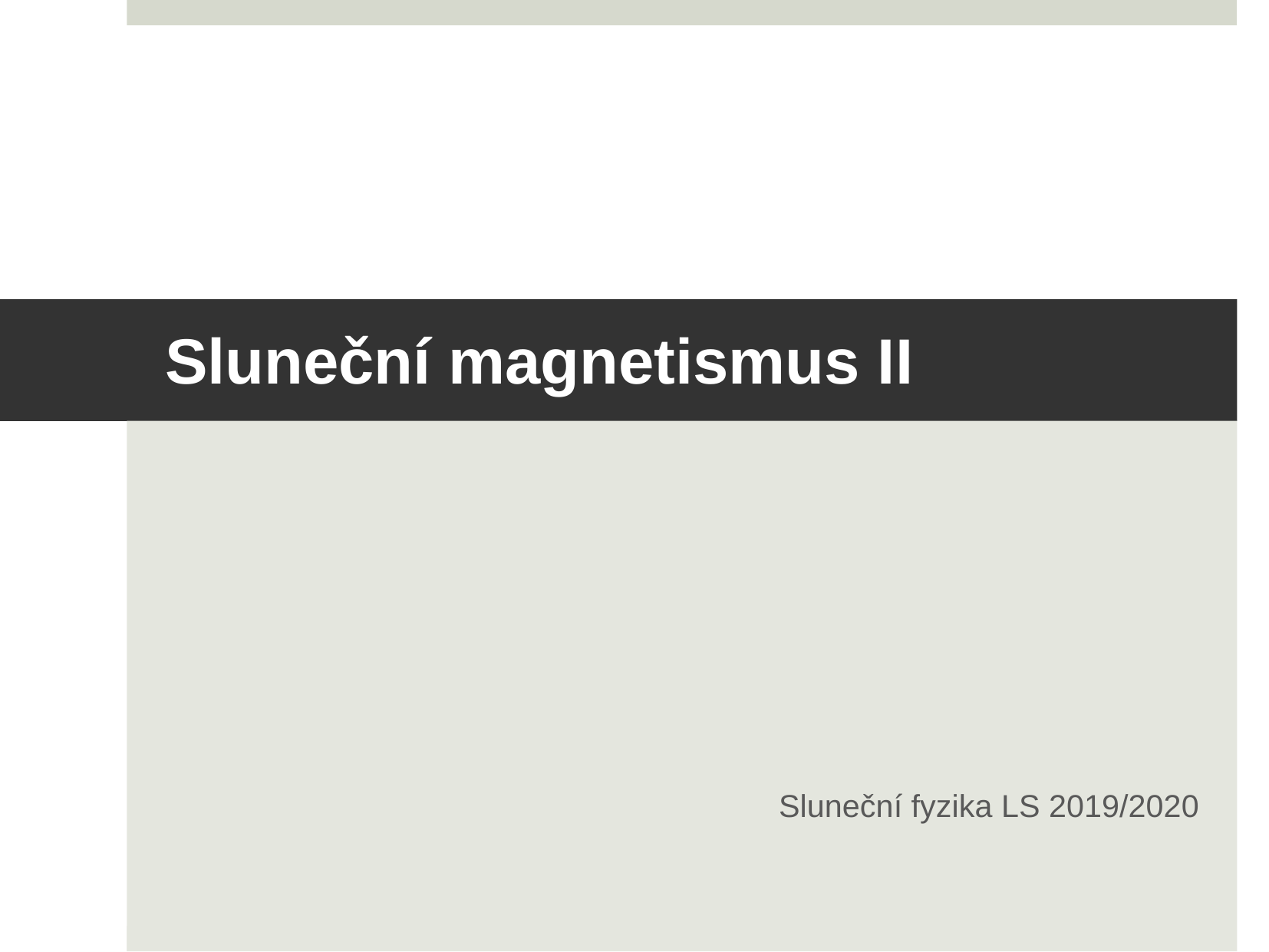

# Sluneční magnetismus II

Sluneční fyzika LS 2019/2020